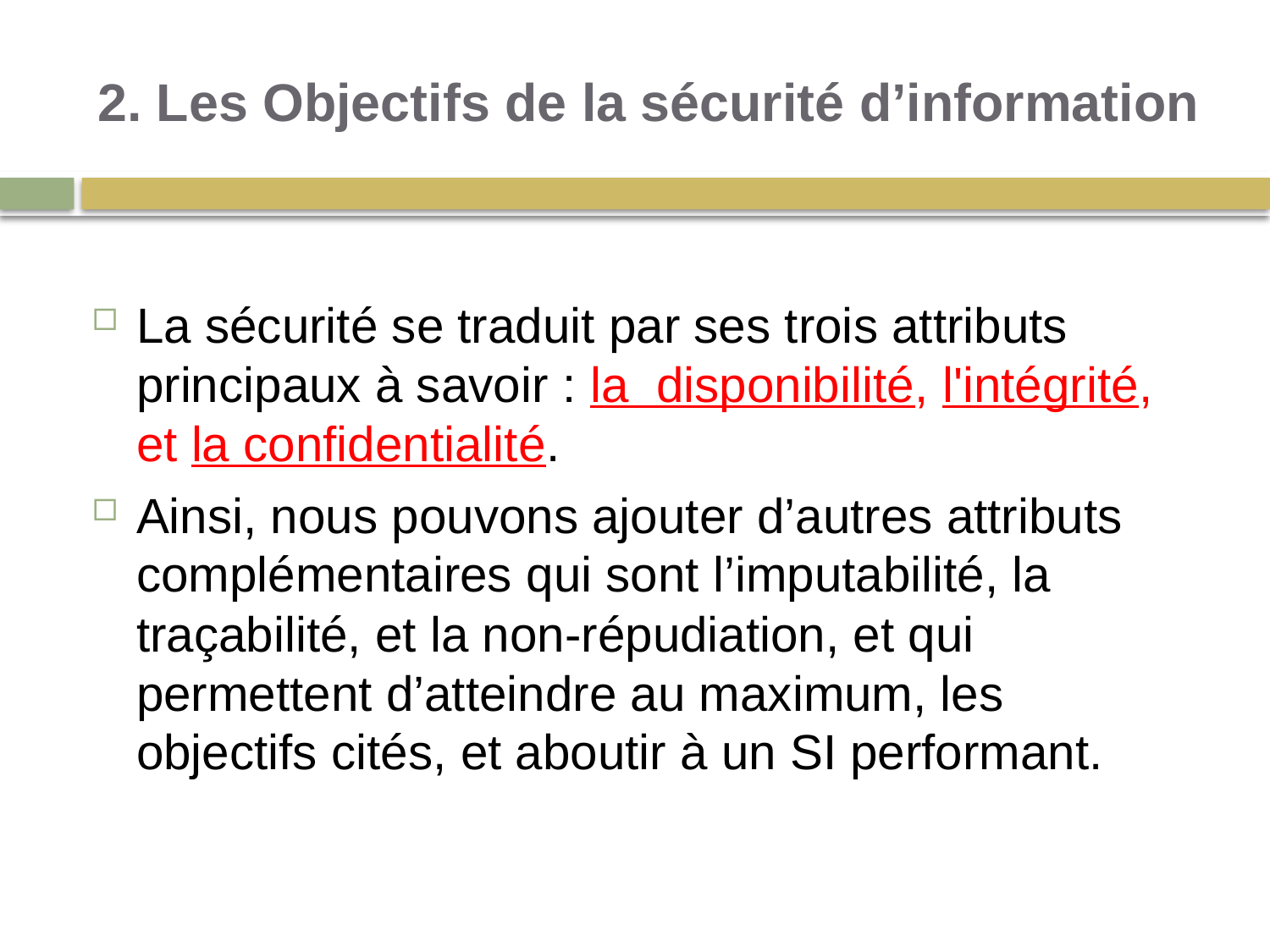

# 2. Les Objectifs de la sécurité d’information
La sécurité se traduit par ses trois attributs principaux à savoir : la  disponibilité, l'intégrité, et la confidentialité.
Ainsi, nous pouvons ajouter d’autres attributs complémentaires qui sont l’imputabilité, la traçabilité, et la non-répudiation, et qui permettent d’atteindre au maximum, les objectifs cités, et aboutir à un SI performant.